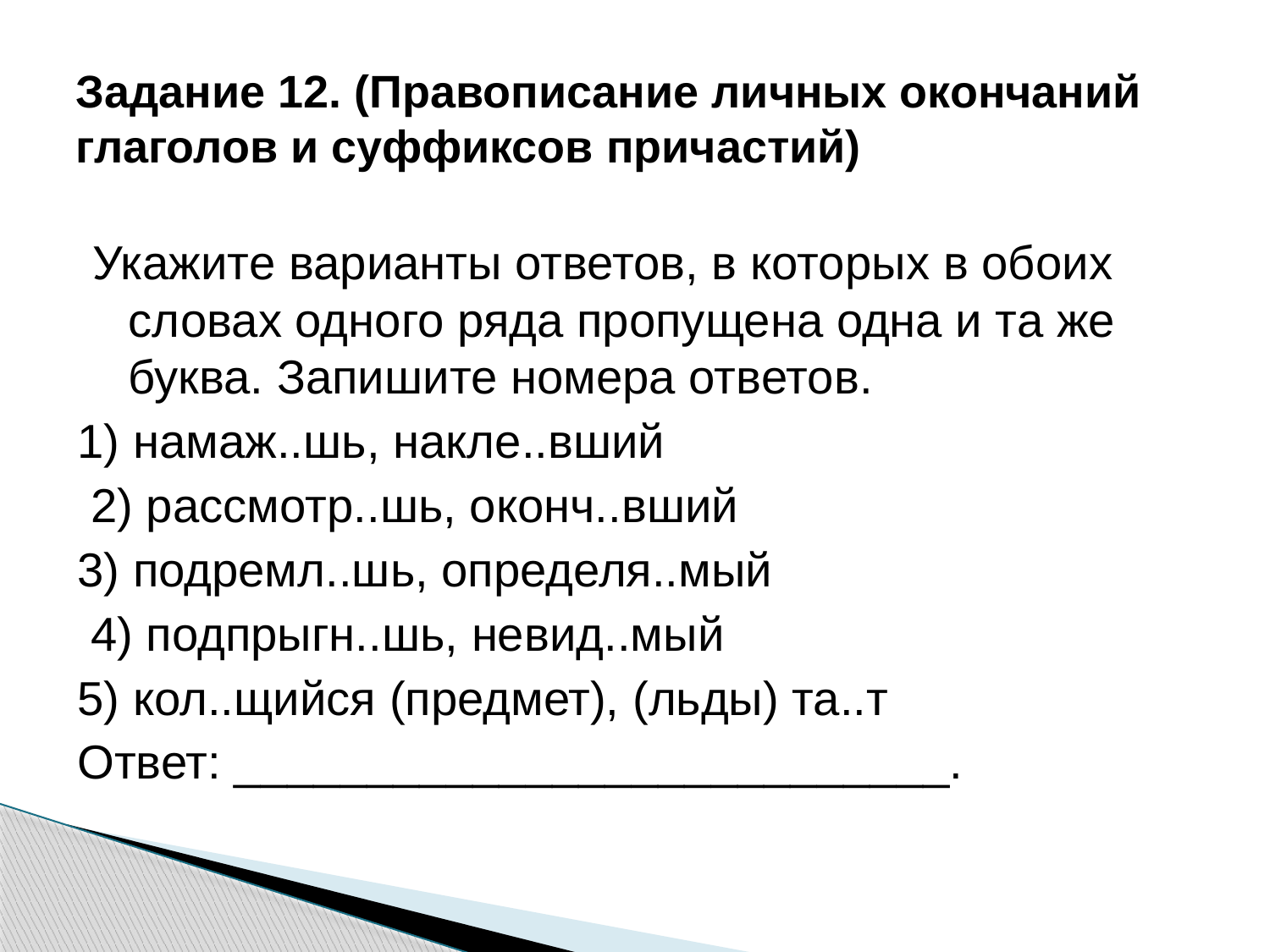

# Задание 12. (Правописание личных окончаний глаголов и суффиксов причастий)
Укажите варианты ответов, в которых в обоих словах одного ряда пропущена одна и та же буква. Запишите номера ответов.
1) намаж..шь, накле..вший
 2) рассмотр..шь, оконч..вший
3) подремл..шь, определя..мый
 4) подпрыгн..шь, невид..мый
5) кол..щийся (предмет), (льды) та..т
Ответ: ___________________________.